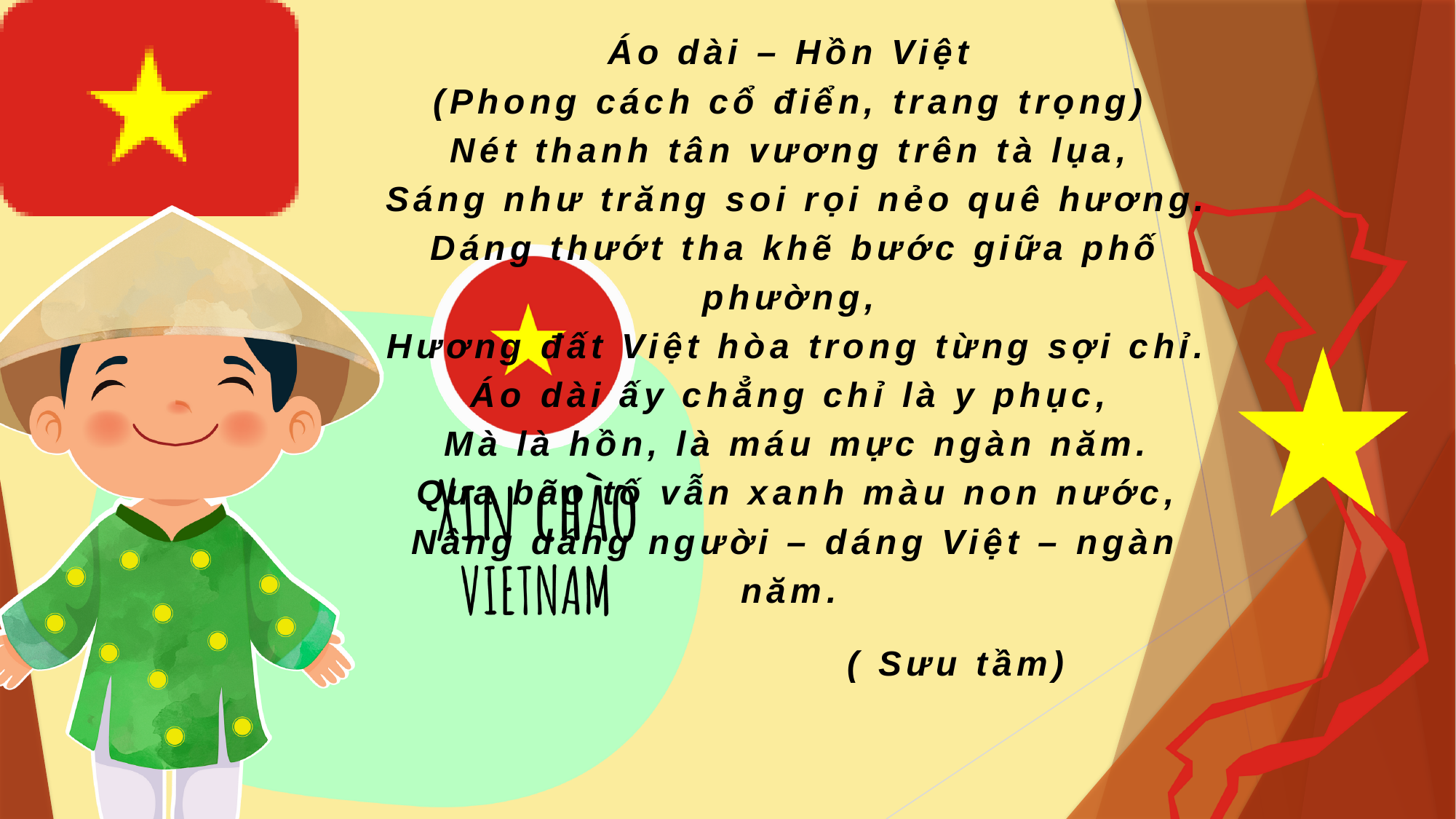

Áo dài – Hồn Việt
(Phong cách cổ điển, trang trọng)
Nét thanh tân vương trên tà lụa,
 Sáng như trăng soi rọi nẻo quê hương.
 Dáng thướt tha khẽ bước giữa phố phường,
 Hương đất Việt hòa trong từng sợi chỉ.
Áo dài ấy chẳng chỉ là y phục,
 Mà là hồn, là máu mực ngàn năm.
 Qua bão tố vẫn xanh màu non nước,
 Nâng dáng người – dáng Việt – ngàn năm.

( Sưu tầm)